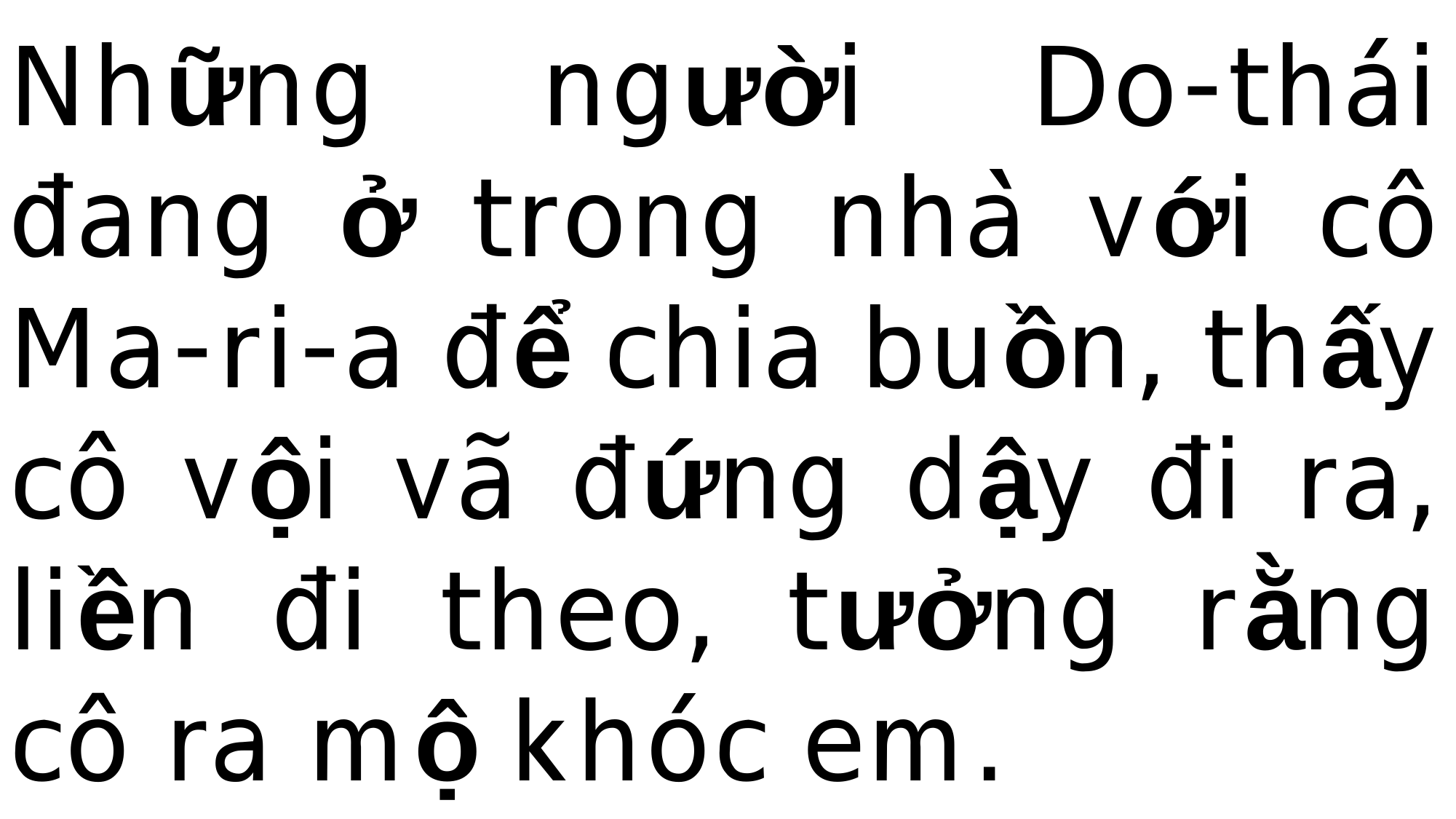

# Những người Do-thái đang ở trong nhà với cô Ma-ri-a để chia buồn, thấy cô vội vã đứng dậy đi ra, liền đi theo, tưởng rằng cô ra mộ khóc em.